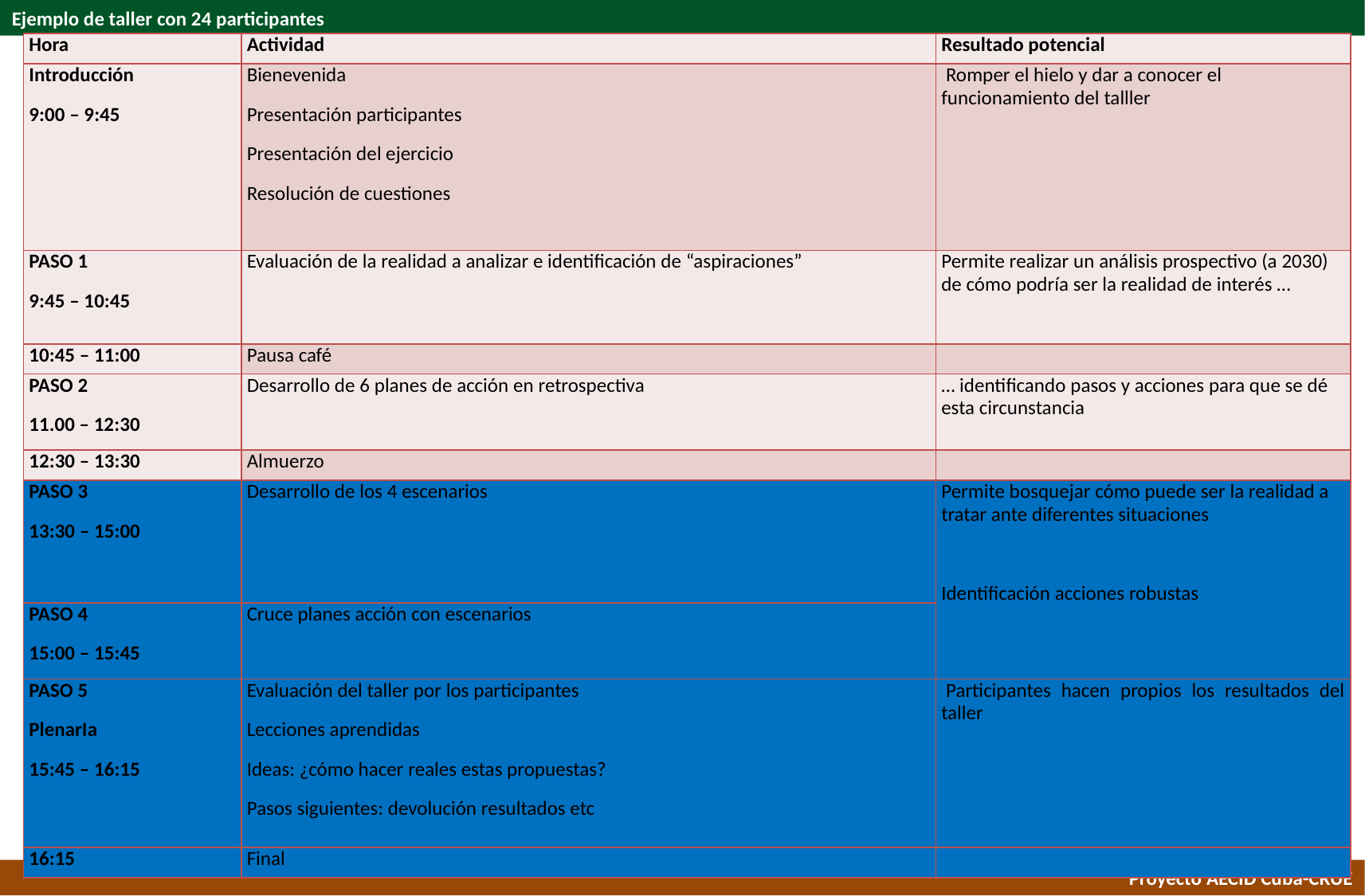

Ejemplo de taller con 24 participantes
| Hora | Actividad | Resultado potencial |
| --- | --- | --- |
| Introducción 9:00 – 9:45 | Bienevenida Presentación participantes Presentación del ejercicio Resolución de cuestiones | Romper el hielo y dar a conocer el funcionamiento del talller |
| PASO 1 9:45 – 10:45 | Evaluación de la realidad a analizar e identificación de “aspiraciones” | Permite realizar un análisis prospectivo (a 2030) de cómo podría ser la realidad de interés … |
| 10:45 – 11:00 | Pausa café |  |
| PASO 2 11.00 – 12:30 | Desarrollo de 6 planes de acción en retrospectiva | … identificando pasos y acciones para que se dé esta circunstancia |
| 12:30 – 13:30 | Almuerzo |  |
| PASO 3 13:30 – 15:00 | Desarrollo de los 4 escenarios | Permite bosquejar cómo puede ser la realidad a tratar ante diferentes situaciones Identificación acciones robustas |
| PASO 4 15:00 – 15:45 | Cruce planes acción con escenarios |  |
| PASO 5 PlenarIa 15:45 – 16:15 | Evaluación del taller por los participantes Lecciones aprendidas Ideas: ¿cómo hacer reales estas propuestas? Pasos siguientes: devolución resultados etc | Participantes hacen propios los resultados del taller |
| 16:15 | Final |  |
Proyecto AECID Cuba-CRUE